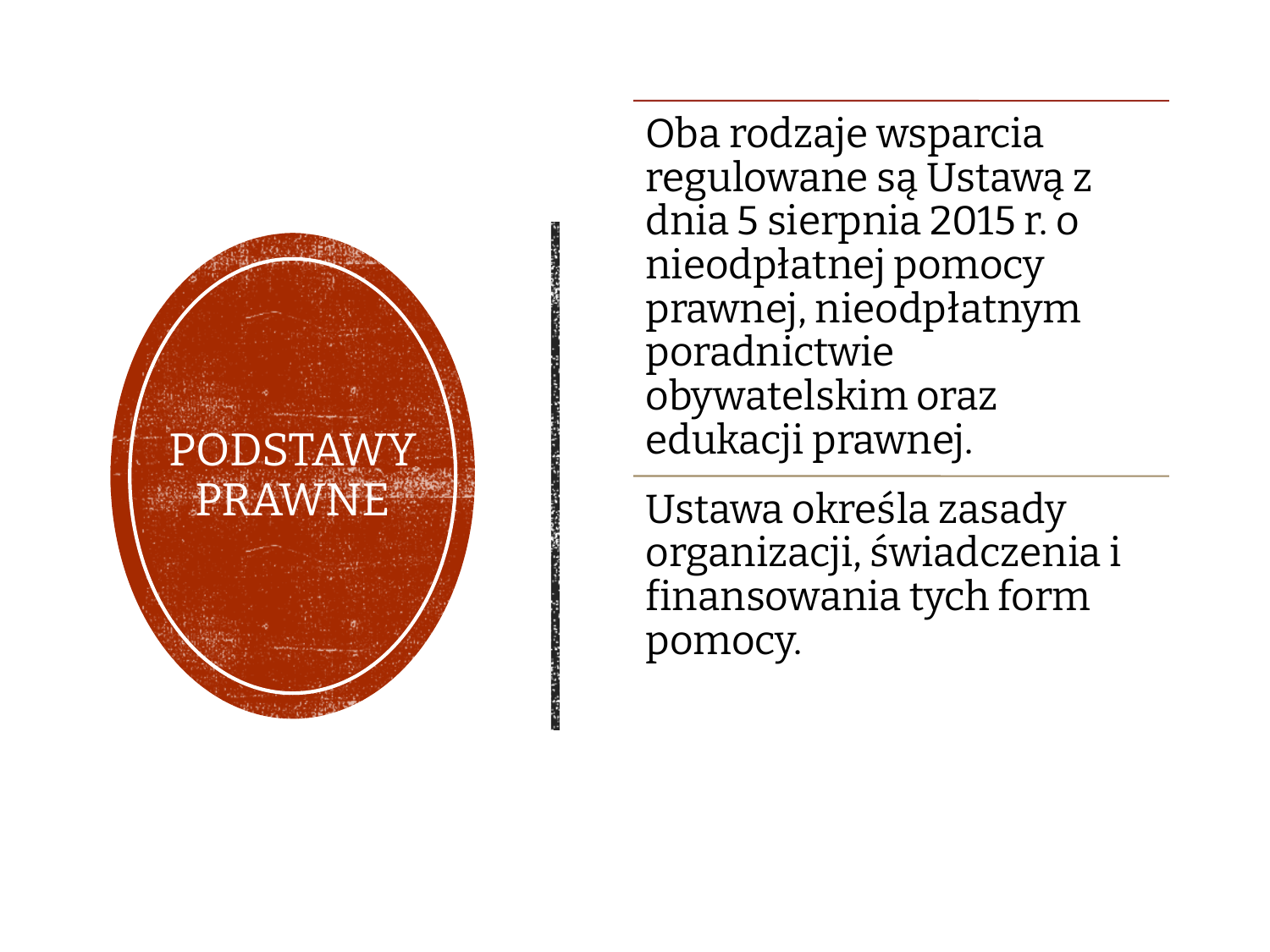

Oba rodzaje wsparcia regulowane są Ustawą z dnia 5 sierpnia 2015 r. o nieodpłatnej pomocy prawnej, nieodpłatnym poradnictwie obywatelskim oraz edukacji prawnej.
Ustawa określa zasady organizacji, świadczenia i finansowania tych form pomocy.

# Podstawy prawne